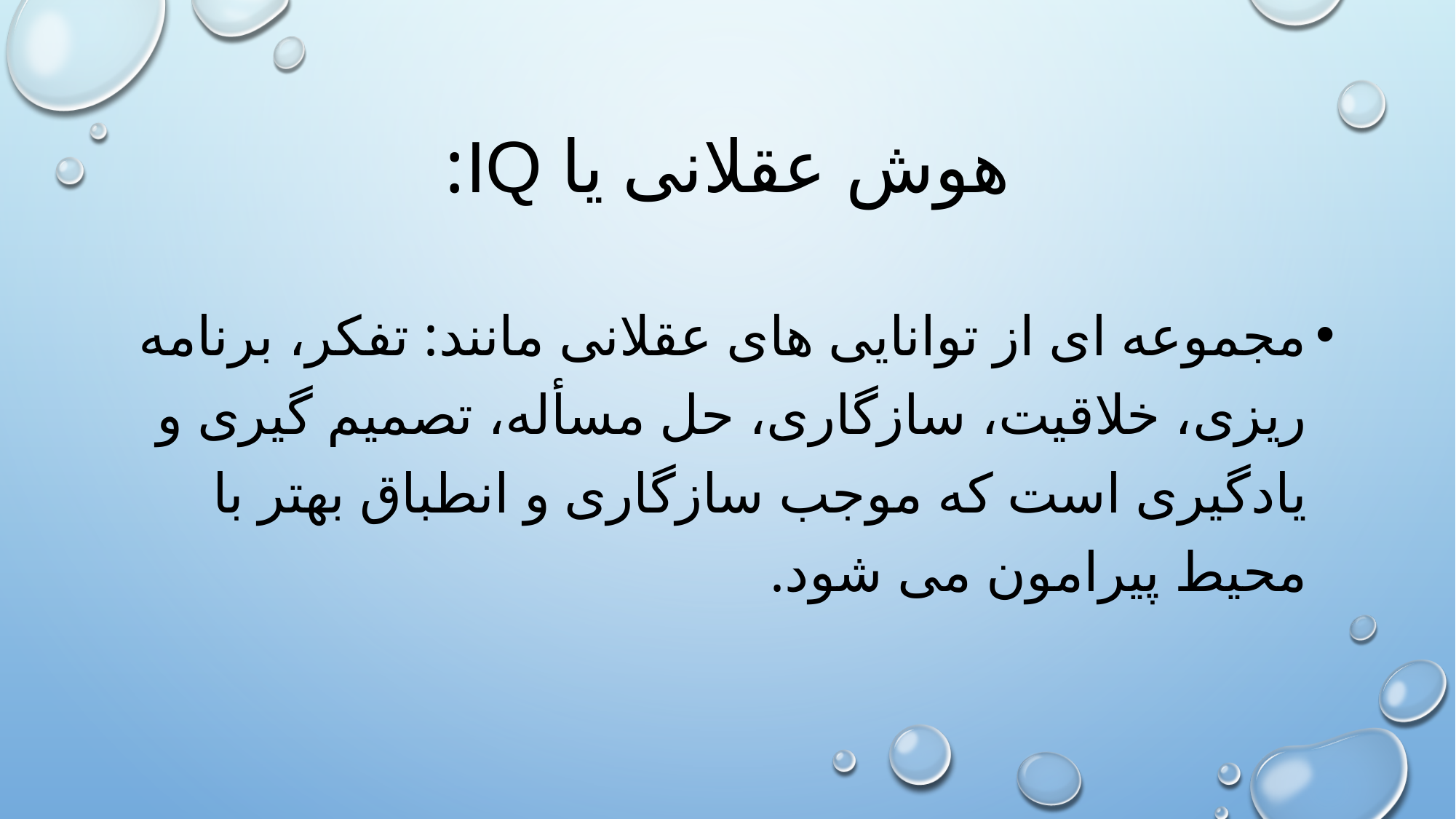

# هوش عقلانی یا IQ:
مجموعه ای از توانایی های عقلانی مانند: تفکر، برنامه ریزی، خلاقیت، سازگاری، حل مسأله، تصمیم گیری و یادگیری است که موجب سازگاری و انطباق بهتر با محیط پیرامون می شود.